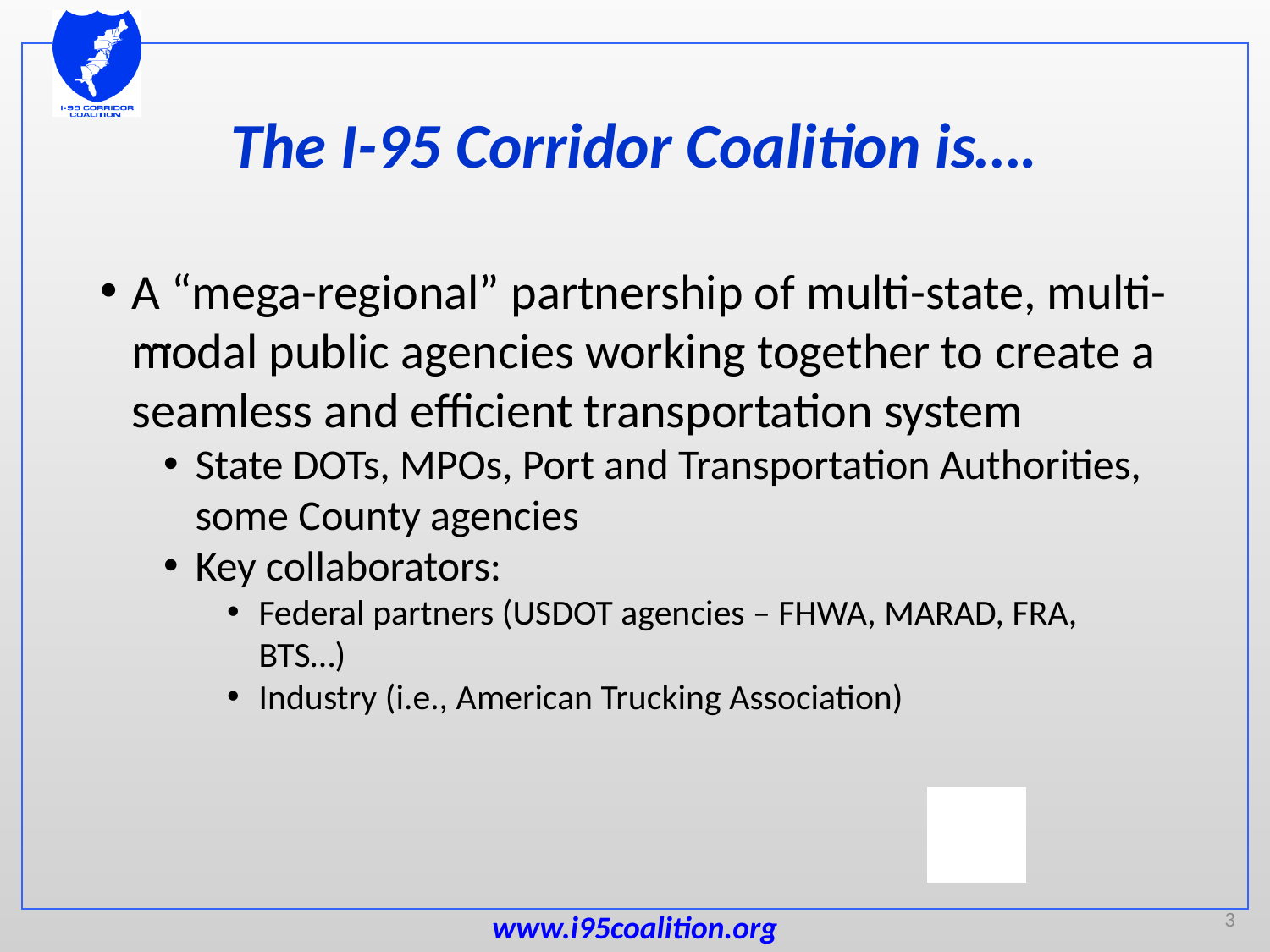

# The I-95 Corridor Coalition is….
A “mega-regional” partnership of multi-state, multi-modal public agencies working together to create a seamless and efficient transportation system
State DOTs, MPOs, Port and Transportation Authorities, some County agencies
Key collaborators:
Federal partners (USDOT agencies – FHWA, MARAD, FRA, BTS…)
Industry (i.e., American Trucking Association)

…